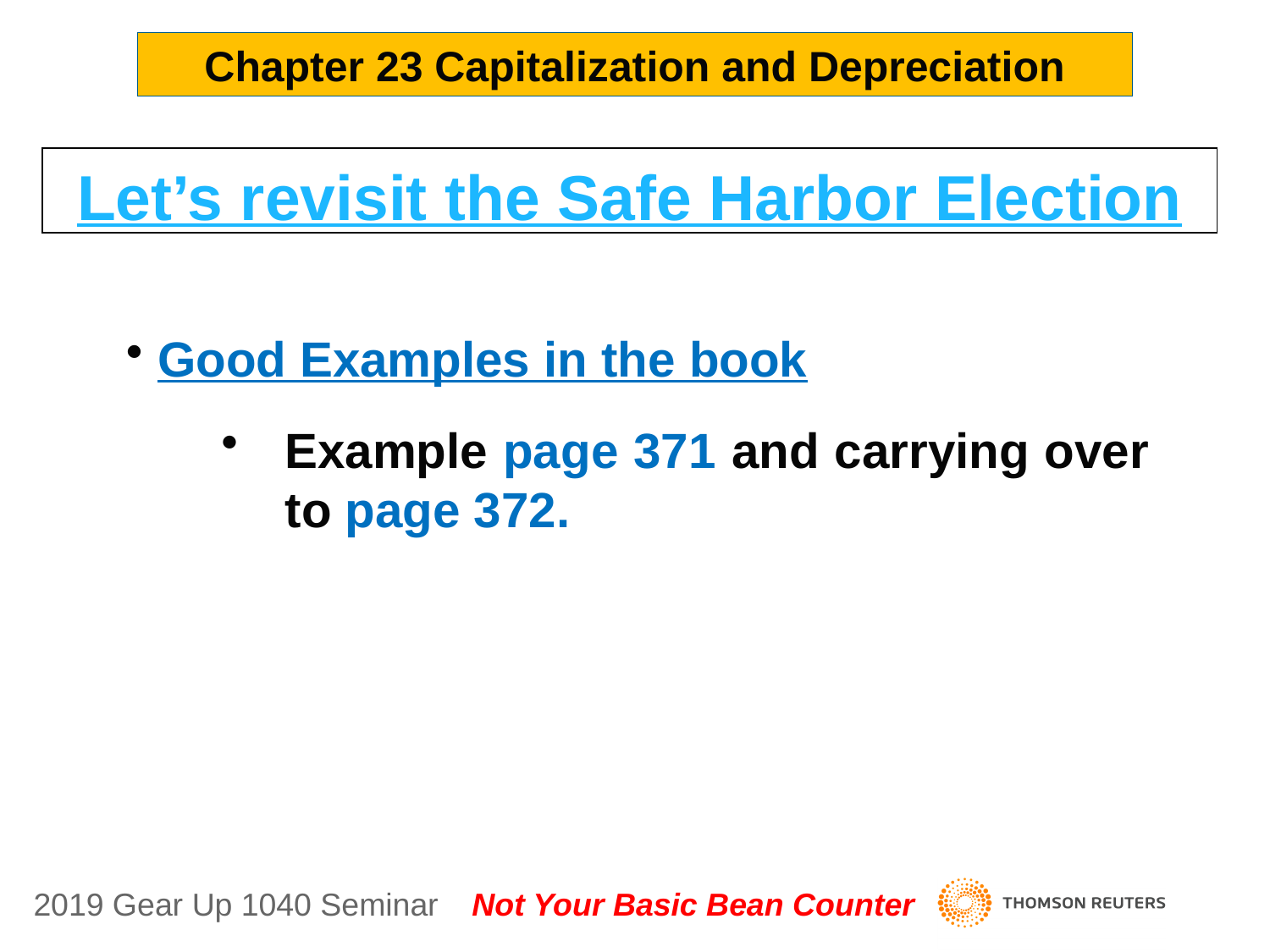

Chapter 23 Capitalization and Depreciation
Let’s revisit the Safe Harbor Election
Good Examples in the book
Example page 371 and carrying over to page 372.